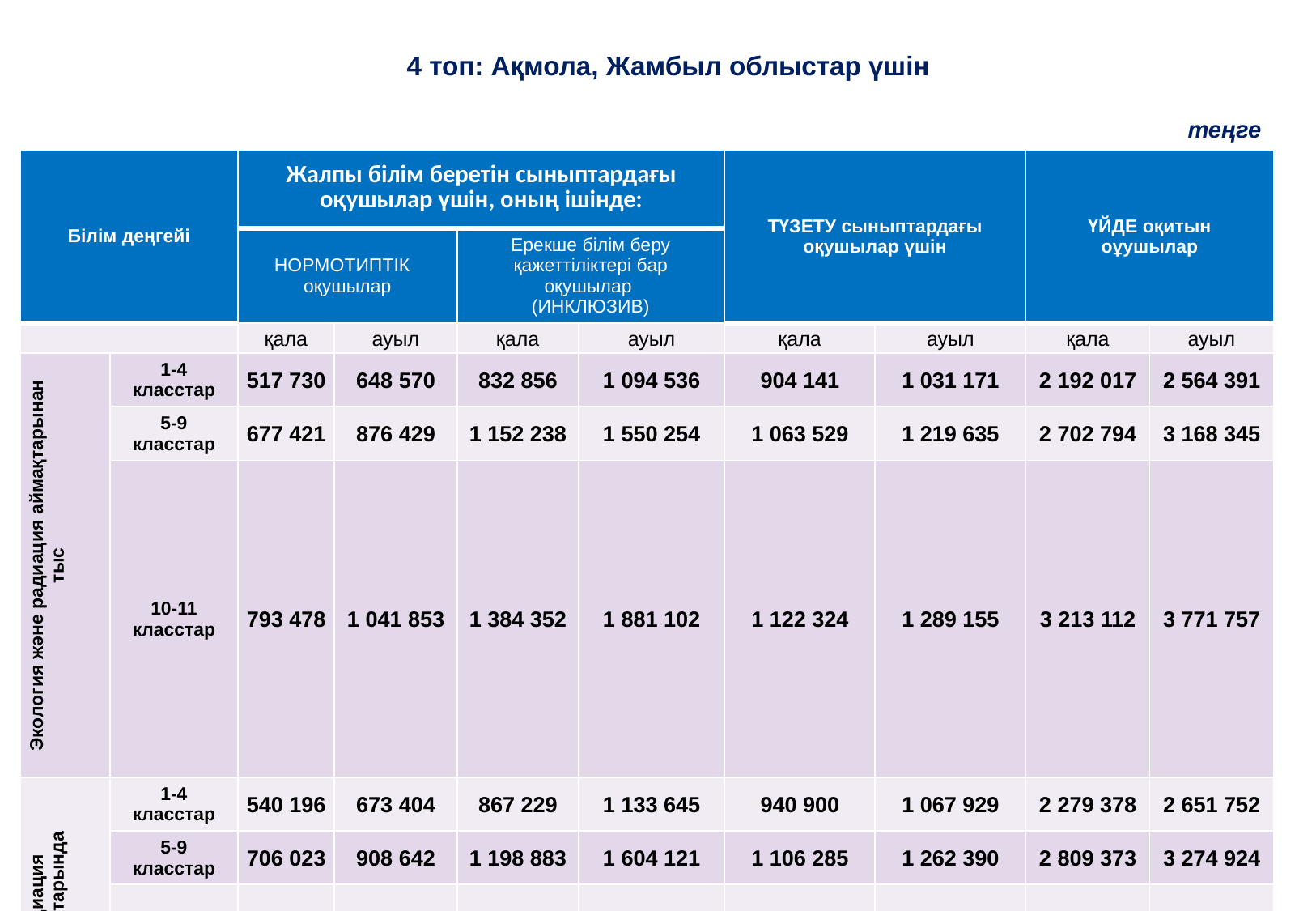

4 топ: Ақмола, Жамбыл облыстар үшін
теңге
| Білім деңгейі |  | Жалпы білім беретін сыныптардағы оқушылар үшін, оның ішінде: |  |  |  | ТҮЗЕТУ сыныптардағы оқушылар үшін |  | ҮЙДЕ оқитын оұушылар |  |
| --- | --- | --- | --- | --- | --- | --- | --- | --- | --- |
|  |  | НОРМОТИПТІК оқушылар |  | Ерекше білім беру қажеттіліктері бар оқушылар (ИНКЛЮЗИВ) |  |  |  |  |  |
|  |  | қала | ауыл | қала | ауыл | қала | ауыл | қала | ауыл |
| Экология және радиация аймақтарынан тыс | 1-4 класстар | 517 730 | 648 570 | 832 856 | 1 094 536 | 904 141 | 1 031 171 | 2 192 017 | 2 564 391 |
|  | 5-9 класстар | 677 421 | 876 429 | 1 152 238 | 1 550 254 | 1 063 529 | 1 219 635 | 2 702 794 | 3 168 345 |
|  | 10-11 класстар | 793 478 | 1 041 853 | 1 384 352 | 1 881 102 | 1 122 324 | 1 289 155 | 3 213 112 | 3 771 757 |
| Радиация аймақтарында | 1-4 класстар | 540 196 | 673 404 | 867 229 | 1 133 645 | 940 900 | 1 067 929 | 2 279 378 | 2 651 752 |
|  | 5-9 класстар | 706 023 | 908 642 | 1 198 883 | 1 604 121 | 1 106 285 | 1 262 390 | 2 809 373 | 3 274 924 |
|  | 10-11 класстар | 826 539 | 1 079 424 | 1 439 915 | 1 945 685 | 1 167 291 | 1 334 122 | 3 338 891 | 3 897 536 |
| Экология аймақтарында | 1-4 класстар | 626 259 | 774 169 | 1 027 232 | 1 323 052 | 1 115 712 | 1 242 741 | 2 768 408 | 3 140 782 |
|  | 5-9 класстар | 830 182 | 1 055 230 | 1 435 078 | 1 885 174 | 1 318 335 | 1 474 441 | 3 417 736 | 3 883 288 |
|  | 10-11 класстар | 978 385 | 1 259 280 | 1 731 484 | 2 293 274 | 1 393 078 | 1 559 909 | 4 066 481 | 4 625 126 |